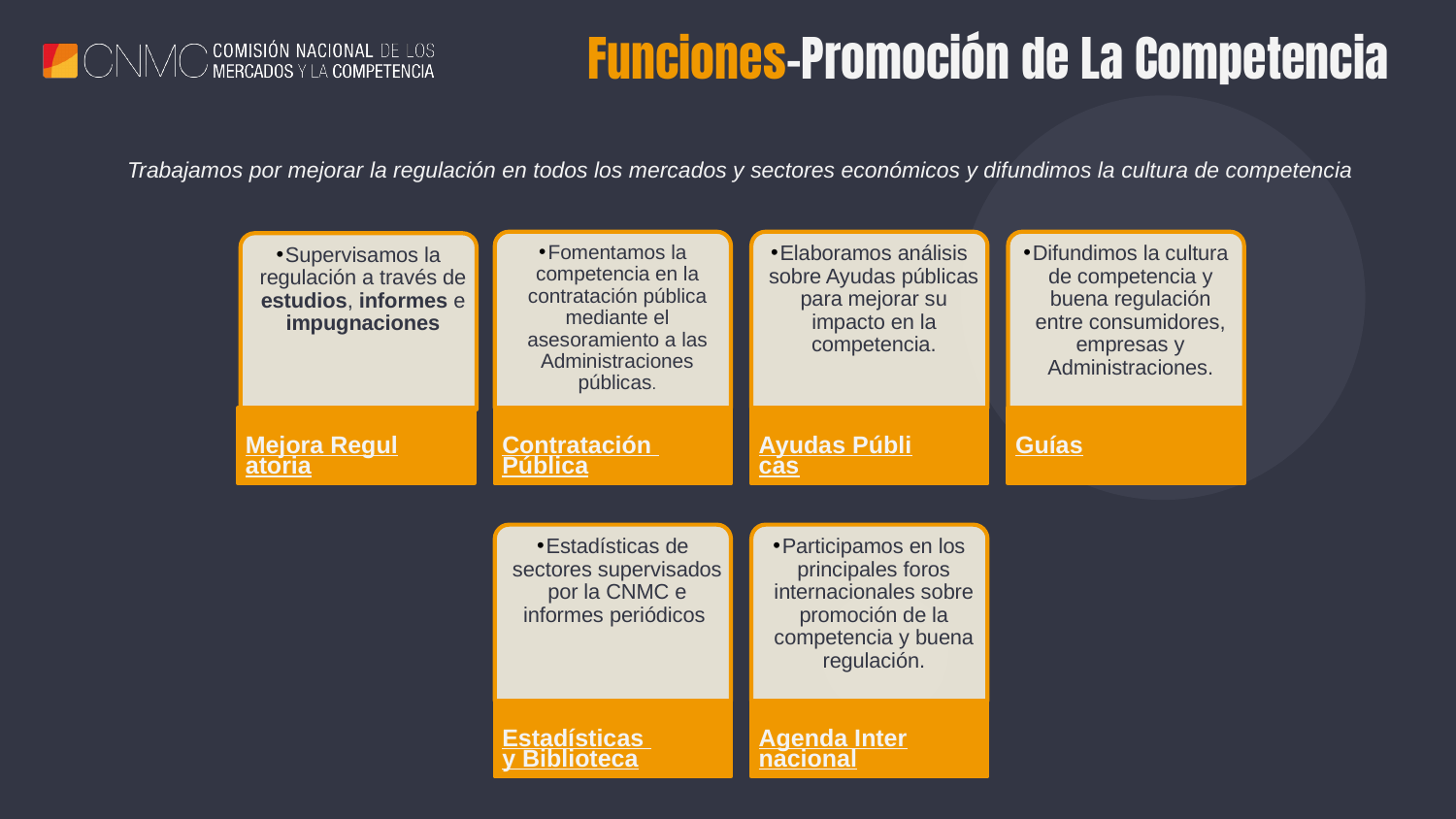

Funciones-Promoción de La Competencia
Trabajamos por mejorar la regulación en todos los mercados y sectores económicos y difundimos la cultura de competencia
Supervisamos la regulación a través de estudios, informes e impugnaciones
Mejora Regulatoria
Fomentamos la competencia en la contratación pública mediante el asesoramiento a las Administraciones públicas.
Contratación Pública
Elaboramos análisis sobre Ayudas públicas para mejorar su impacto en la competencia.
Ayudas Públicas
Difundimos la cultura de competencia y buena regulación entre consumidores, empresas y Administraciones.
Guías
Estadísticas de sectores supervisados por la CNMC e informes periódicos
Estadísticas y Biblioteca
Participamos en los principales foros internacionales sobre promoción de la competencia y buena regulación.
Agenda Internacional